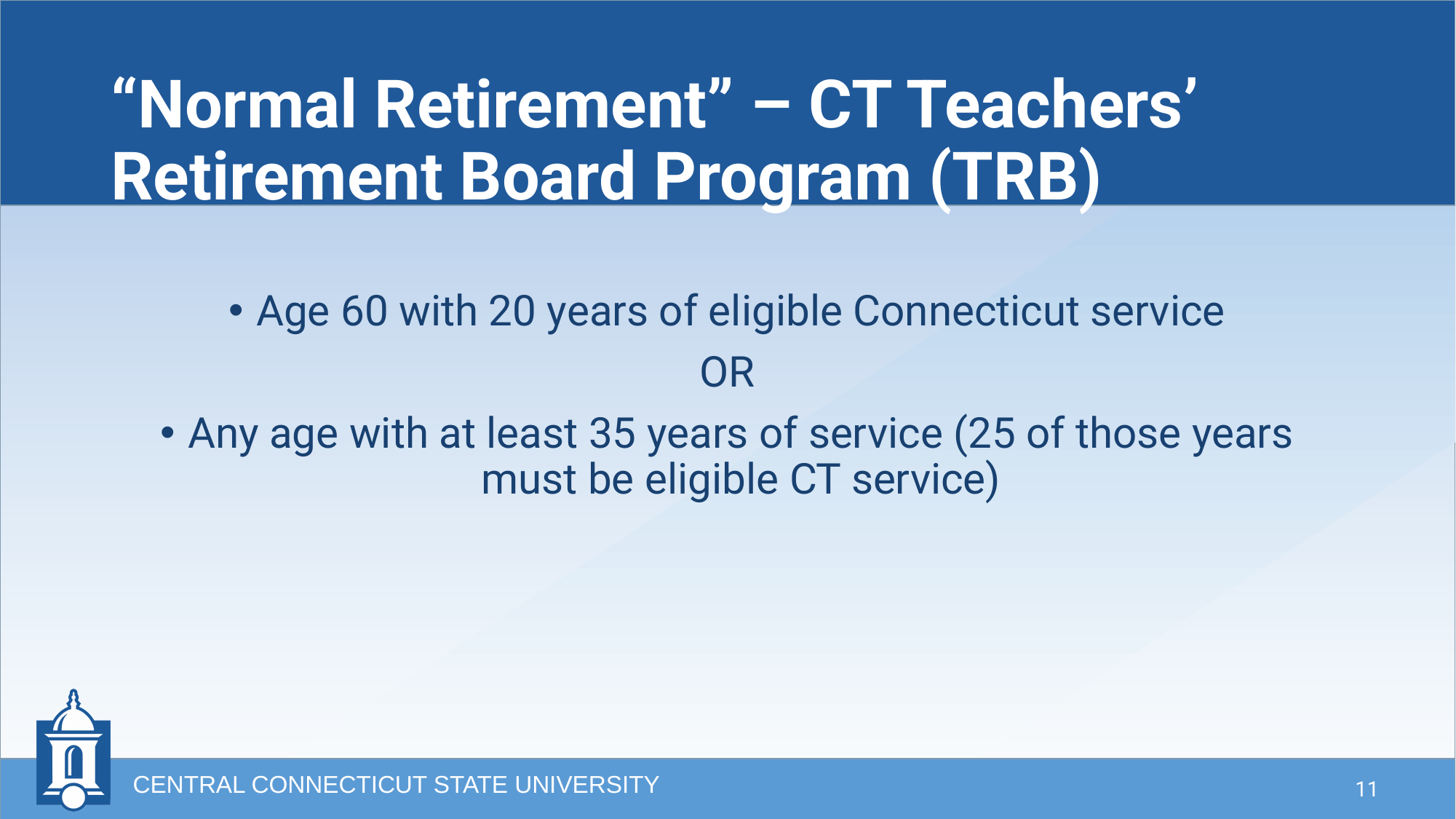

# “Normal Retirement” – CT Teachers’ Retirement Board Program (TRB)

Age 60 with 20 years of eligible Connecticut service
OR
Any age with at least 35 years of service (25 of those years must be eligible CT service)